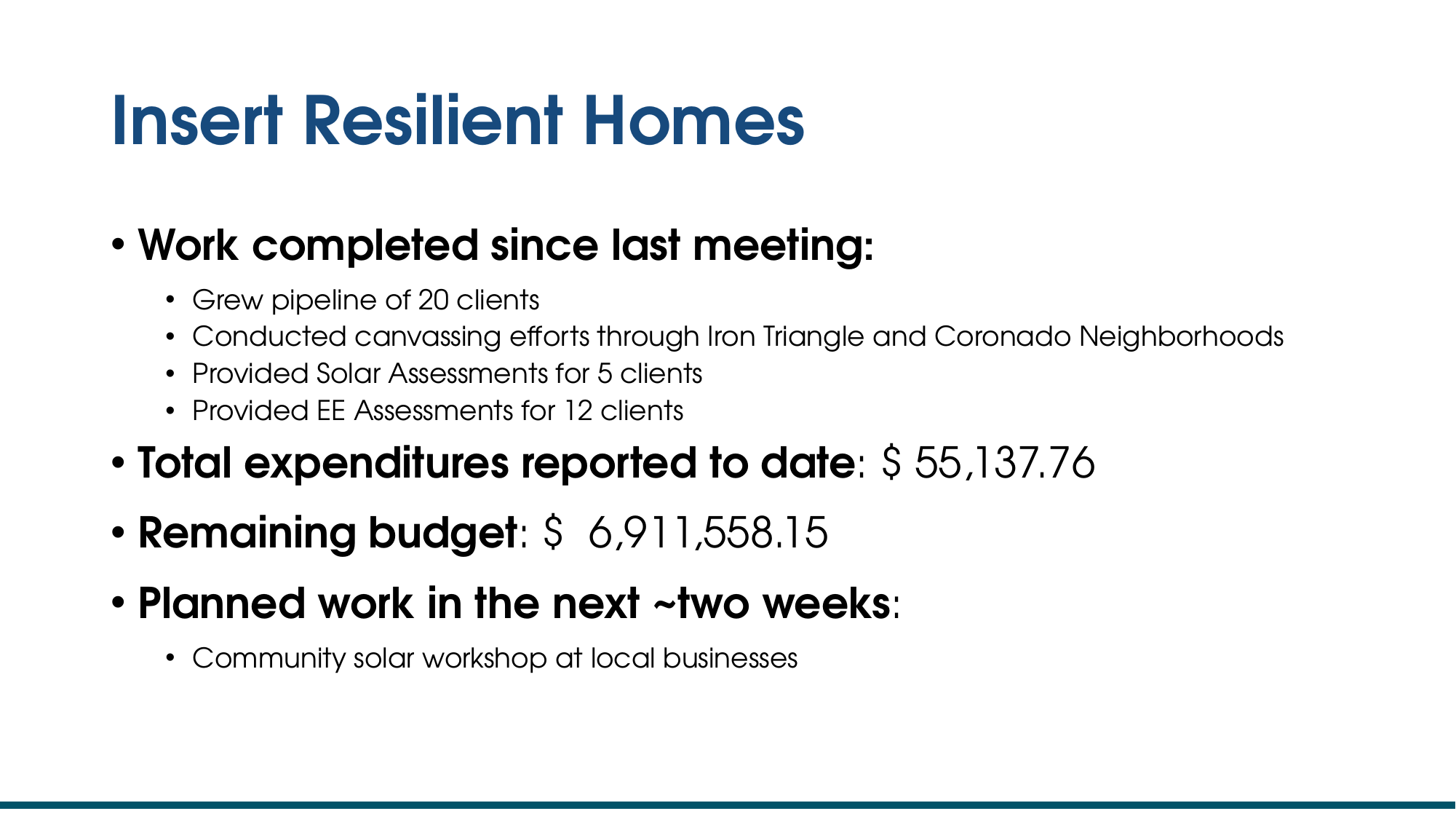

# Insert Resilient Homes
Work completed since last meeting:
Grew pipeline of 20 clients
Conducted canvassing efforts through Iron Triangle and Coronado Neighborhoods
Provided Solar Assessments for 5 clients
Provided EE Assessments for 12 clients
Total expenditures reported to date: $ 55,137.76
Remaining budget: $  6,911,558.15
Planned work in the next ~two weeks:
Community solar workshop at local businesses